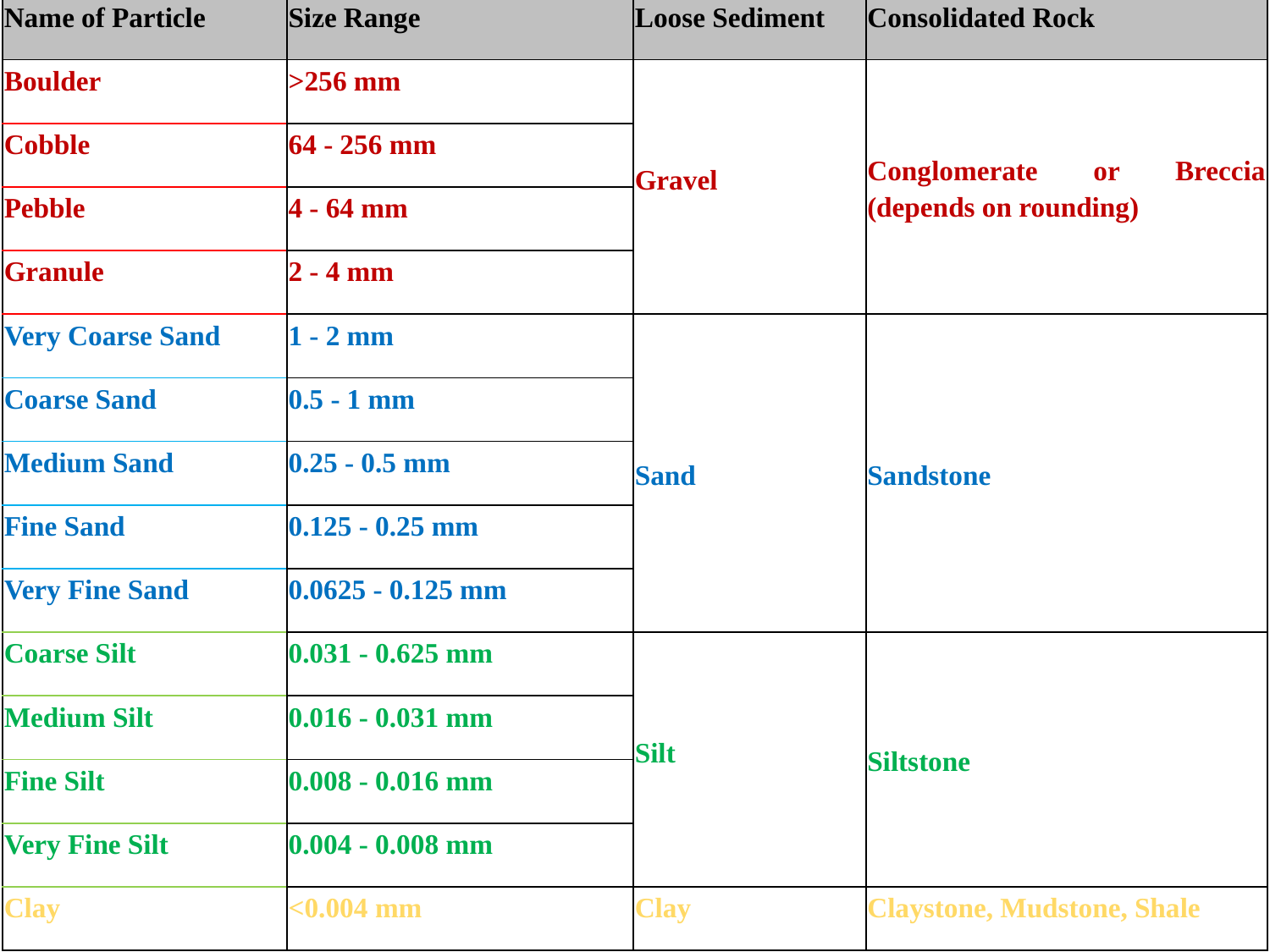

| Name of Particle | Size Range | Loose Sediment | Consolidated Rock |
| --- | --- | --- | --- |
| Boulder | >256 mm | Gravel | Conglomerate or Breccia (depends on rounding) |
| Cobble | 64 - 256 mm |  |  |
| Pebble | 4 - 64 mm |  |  |
| Granule | 2 - 4 mm |  |  |
| Very Coarse Sand | 1 - 2 mm | Sand | Sandstone |
| Coarse Sand | 0.5 - 1 mm |  |  |
| Medium Sand | 0.25 - 0.5 mm |  |  |
| Fine Sand | 0.125 - 0.25 mm |  |  |
| Very Fine Sand | 0.0625 - 0.125 mm |  |  |
| Coarse Silt | 0.031 - 0.625 mm | Silt | Siltstone |
| Medium Silt | 0.016 - 0.031 mm |  |  |
| Fine Silt | 0.008 - 0.016 mm |  |  |
| Very Fine Silt | 0.004 - 0.008 mm |  |  |
| Clay | <0.004 mm | Clay | Claystone, Mudstone, Shale |